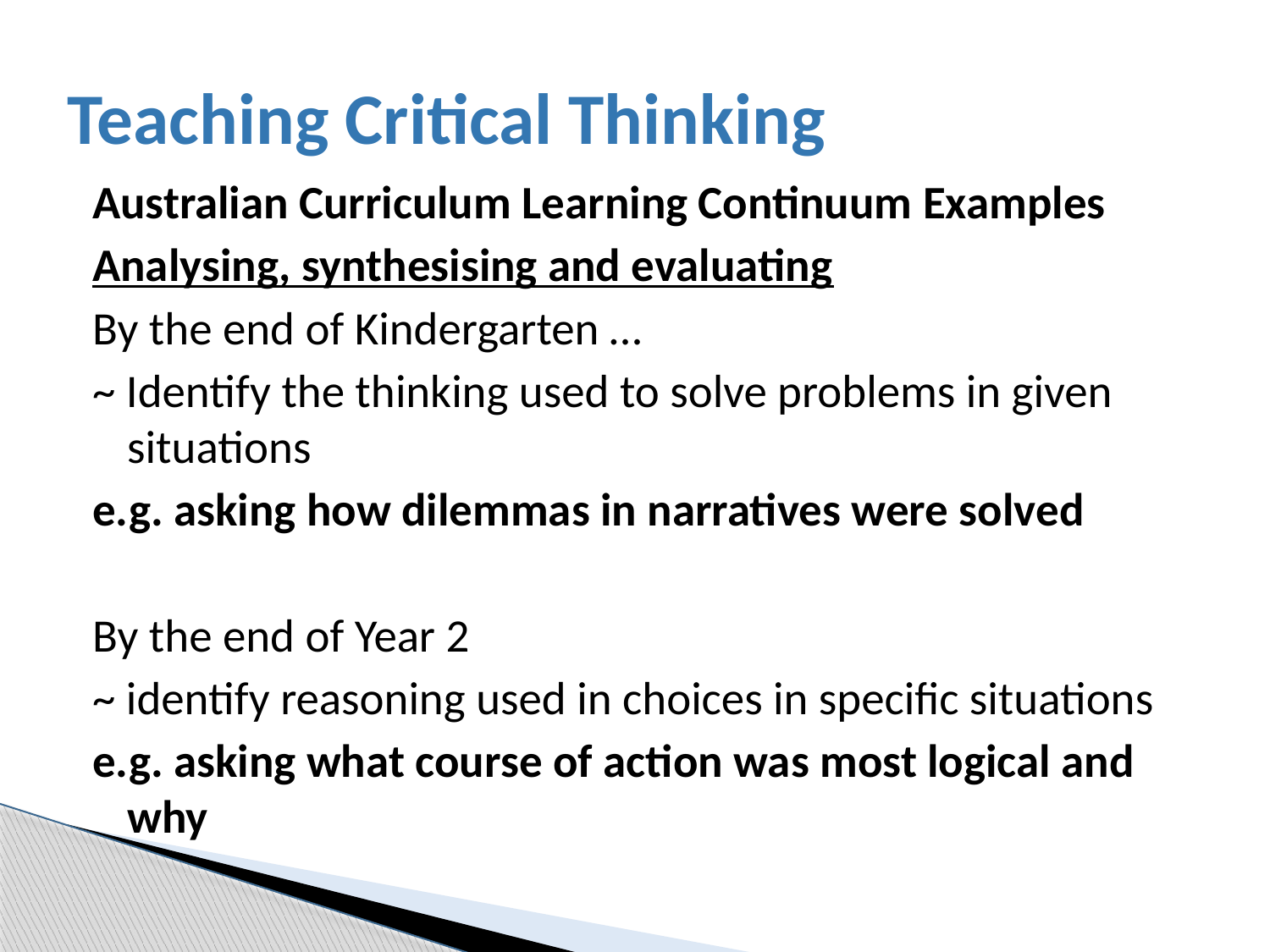

# Teaching Critical Thinking
Australian Curriculum Learning Continuum Examples
Analysing, synthesising and evaluating
By the end of Kindergarten …
~ Identify the thinking used to solve problems in given situations
e.g. asking how dilemmas in narratives were solved

By the end of Year 2
~ identify reasoning used in choices in specific situations
e.g. asking what course of action was most logical and why